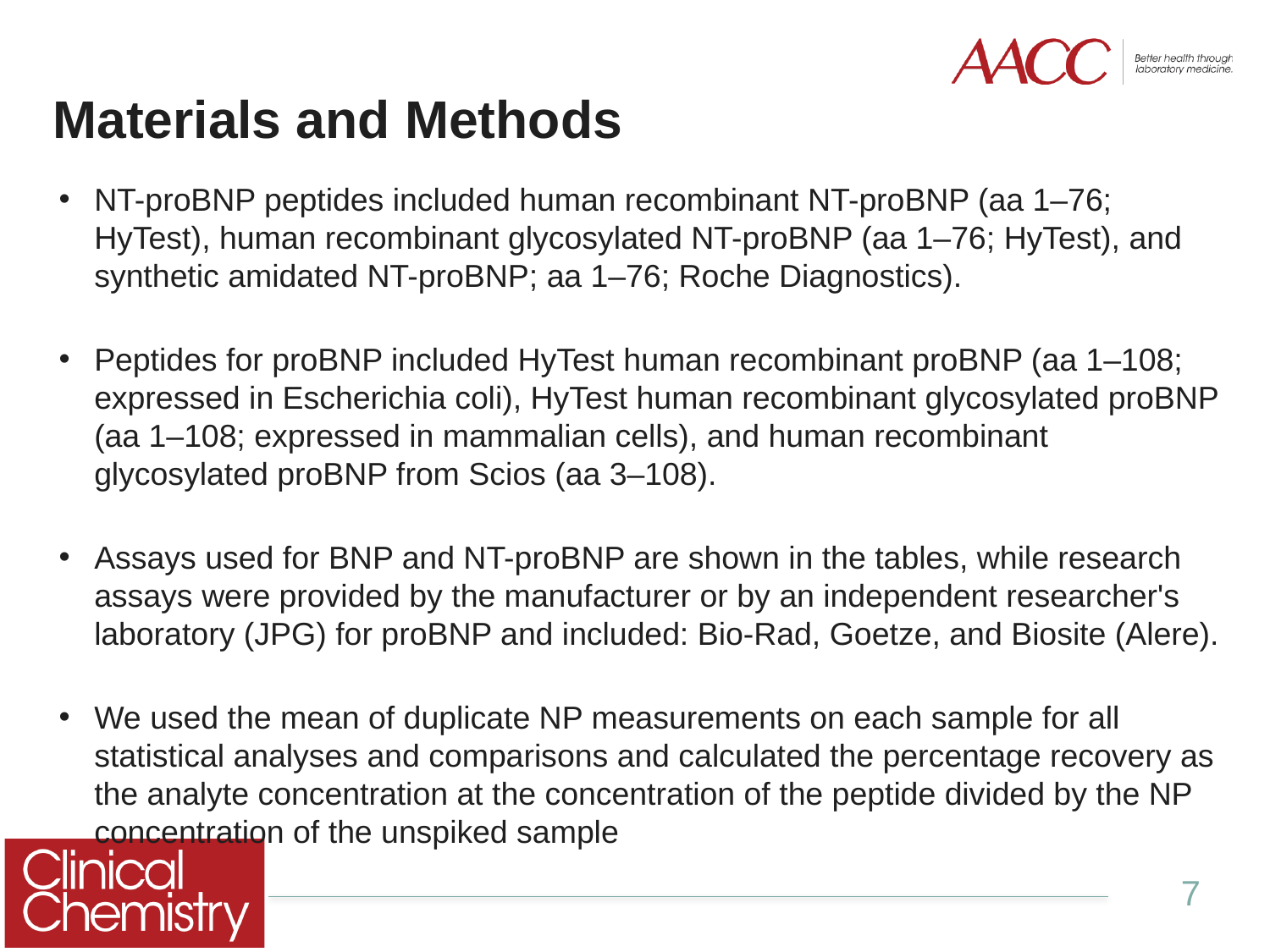

# Materials and Methods
NT-proBNP peptides included human recombinant NT-proBNP (aa 1–76; HyTest), human recombinant glycosylated NT-proBNP (aa 1–76; HyTest), and synthetic amidated NT-proBNP; aa 1–76; Roche Diagnostics).

Peptides for proBNP included HyTest human recombinant proBNP (aa 1–108; expressed in Escherichia coli), HyTest human recombinant glycosylated proBNP (aa 1–108; expressed in mammalian cells), and human recombinant glycosylated proBNP from Scios (aa 3–108).

Assays used for BNP and NT-proBNP are shown in the tables, while research assays were provided by the manufacturer or by an independent researcher's laboratory (JPG) for proBNP and included: Bio-Rad, Goetze, and Biosite (Alere).

We used the mean of duplicate NP measurements on each sample for all statistical analyses and comparisons and calculated the percentage recovery as the analyte concentration at the concentration of the peptide divided by the NP concentration of the unspiked sample

7